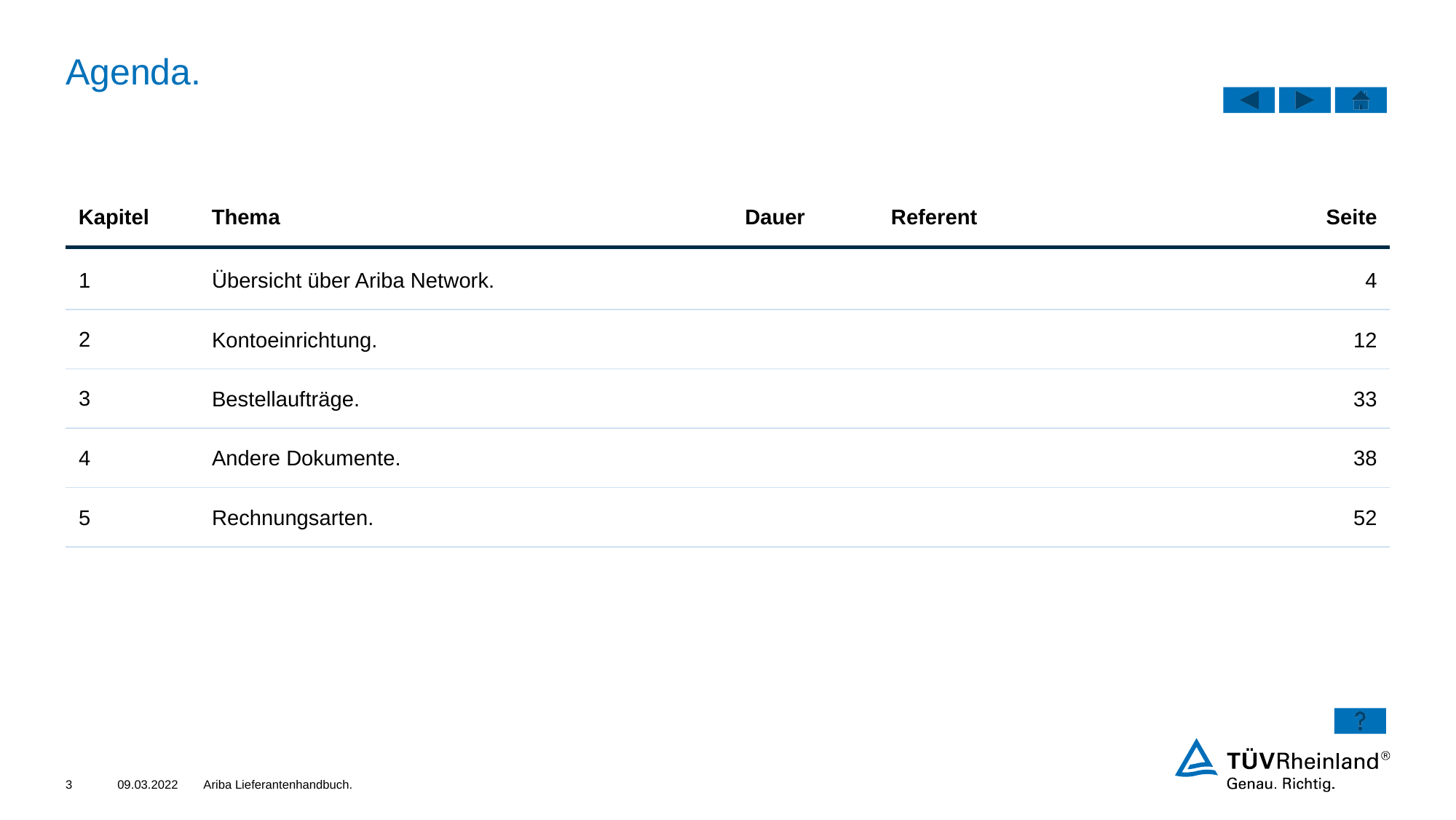

# Agenda.

Kapitel
Thema
Dauer
Referent
Seite

1
Übersicht über Ariba Network.
4

2
Kontoeinrichtung.
12

3
Bestellaufträge.
33

4
Andere Dokumente.
38

5
Rechnungsarten.
52

3
09.03.2022
Ariba Lieferantenhandbuch.